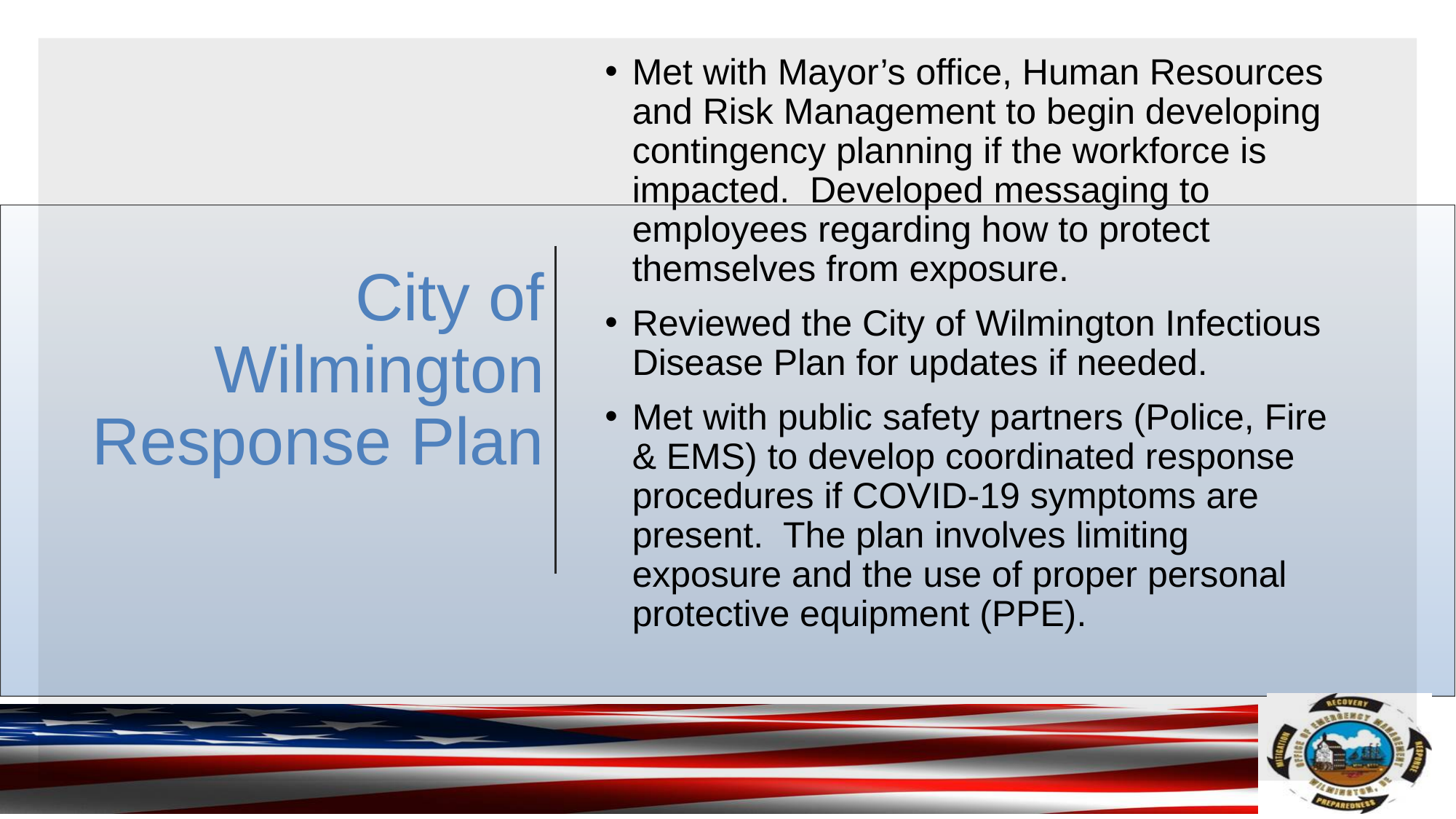

Met with Mayor’s office, Human Resources and Risk Management to begin developing contingency planning if the workforce is impacted.  Developed messaging to employees regarding how to protect themselves from exposure.
Reviewed the City of Wilmington Infectious Disease Plan for updates if needed.
Met with public safety partners (Police, Fire & EMS) to develop coordinated response procedures if COVID-19 symptoms are present.  The plan involves limiting exposure and the use of proper personal protective equipment (PPE).

# City of Wilmington Response Plan